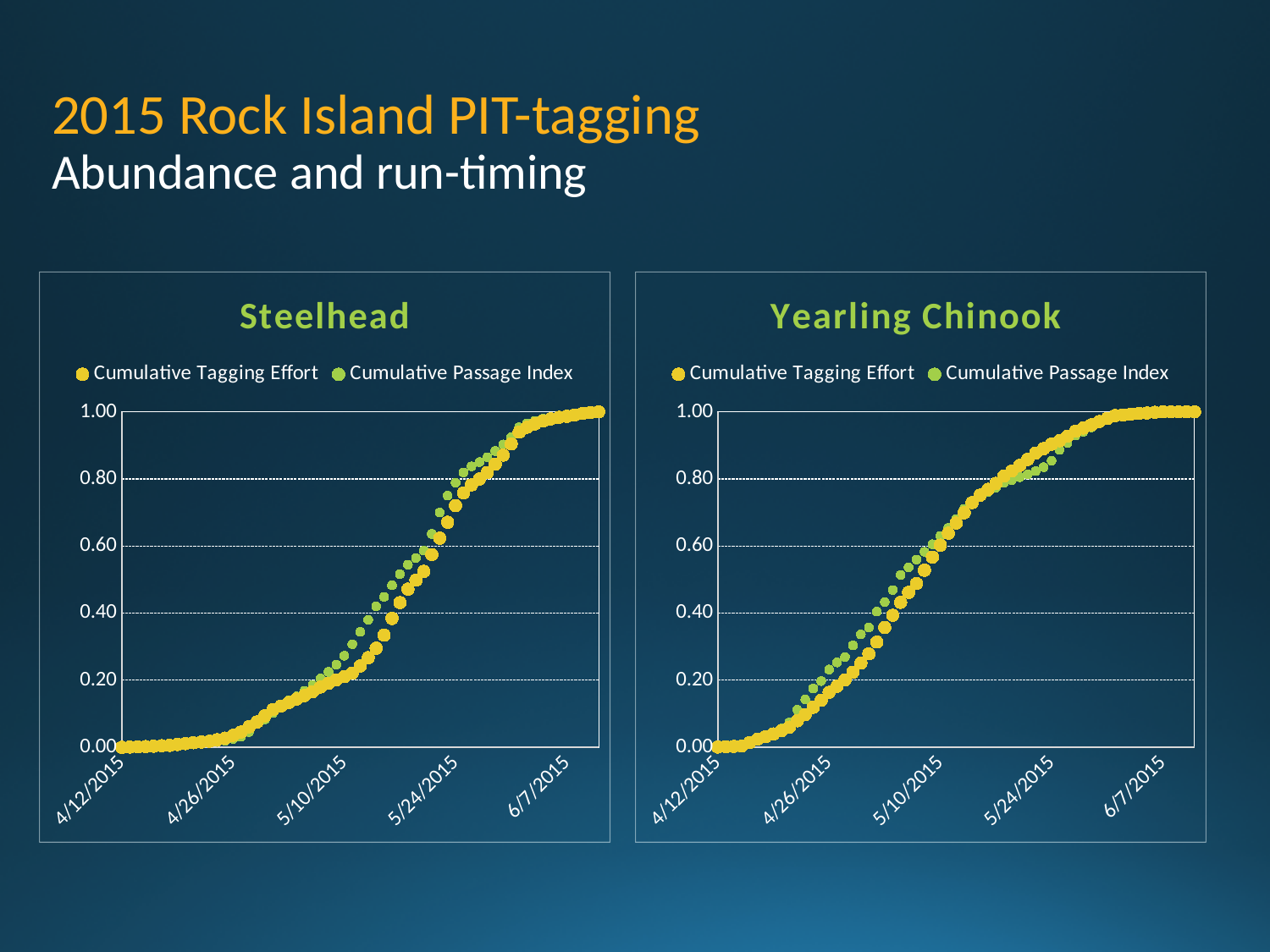

# 2015 Rock Island PIT-tagging Abundance and run-timing

### Chart: Steelhead

| Category | Cumulative Tagging Effort | Cumulative Passage Index |
|---|---|---|

### Chart: Yearling Chinook

| Category | Cumulative Tagging Effort | Cumulative Passage Index |
|---|---|---|